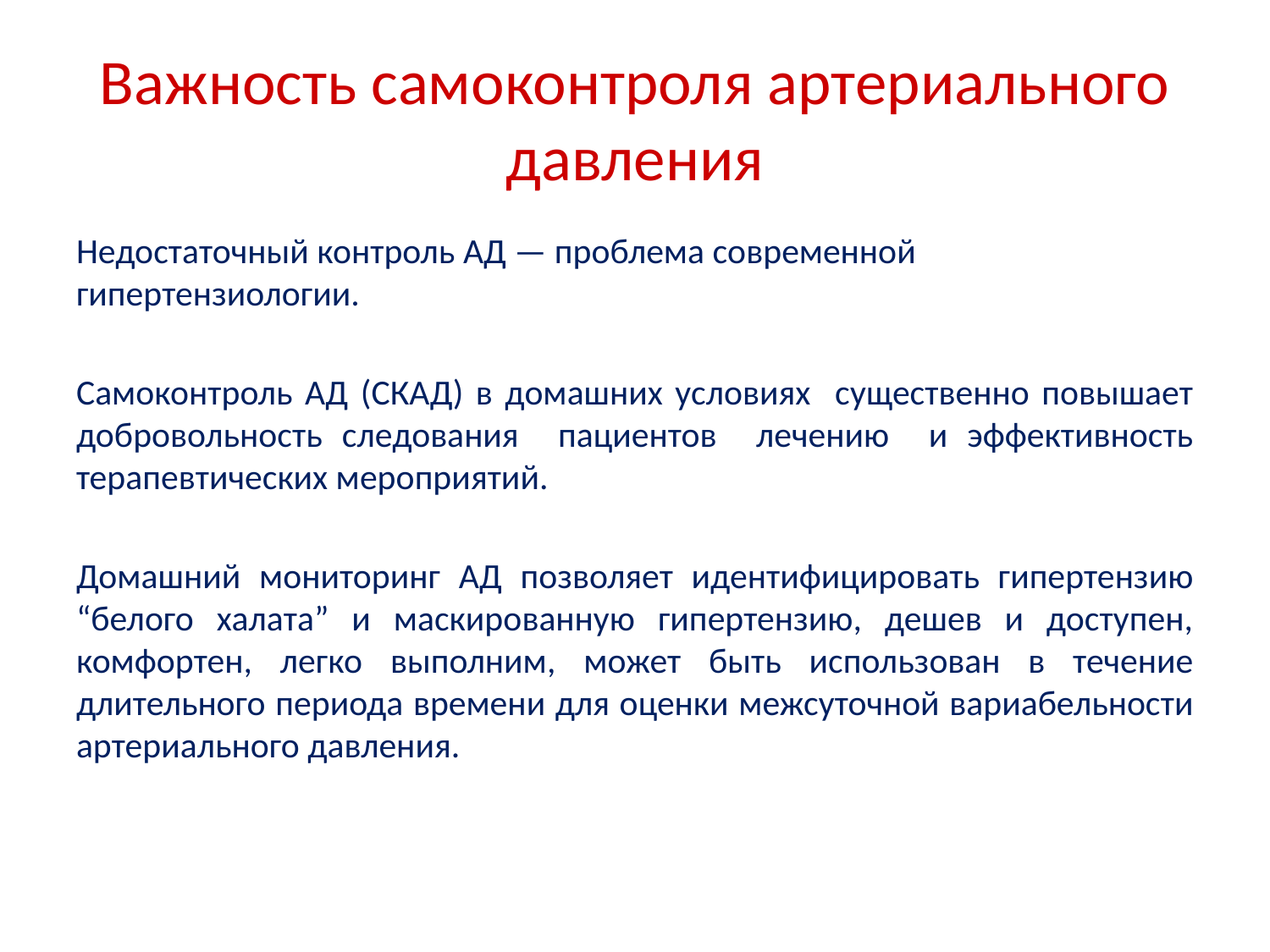

# Важность самоконтроля артериального давления
Недостаточный контроль АД — проблема современной гипертензиологии.

Самоконтроль АД (СКАД) в домашних условиях  существенно повышает добровольность следования  пациентов  лечению  и эффективность терапевтических мероприятий.

Домашний мониторинг АД позволяет идентифицировать гипертензию “белого халата” и маскированную гипертензию, дешев и доступен, комфортен, легко выполним, может быть использован в течение длительного периода времени для оценки межсуточной вариабельности артериального давления.